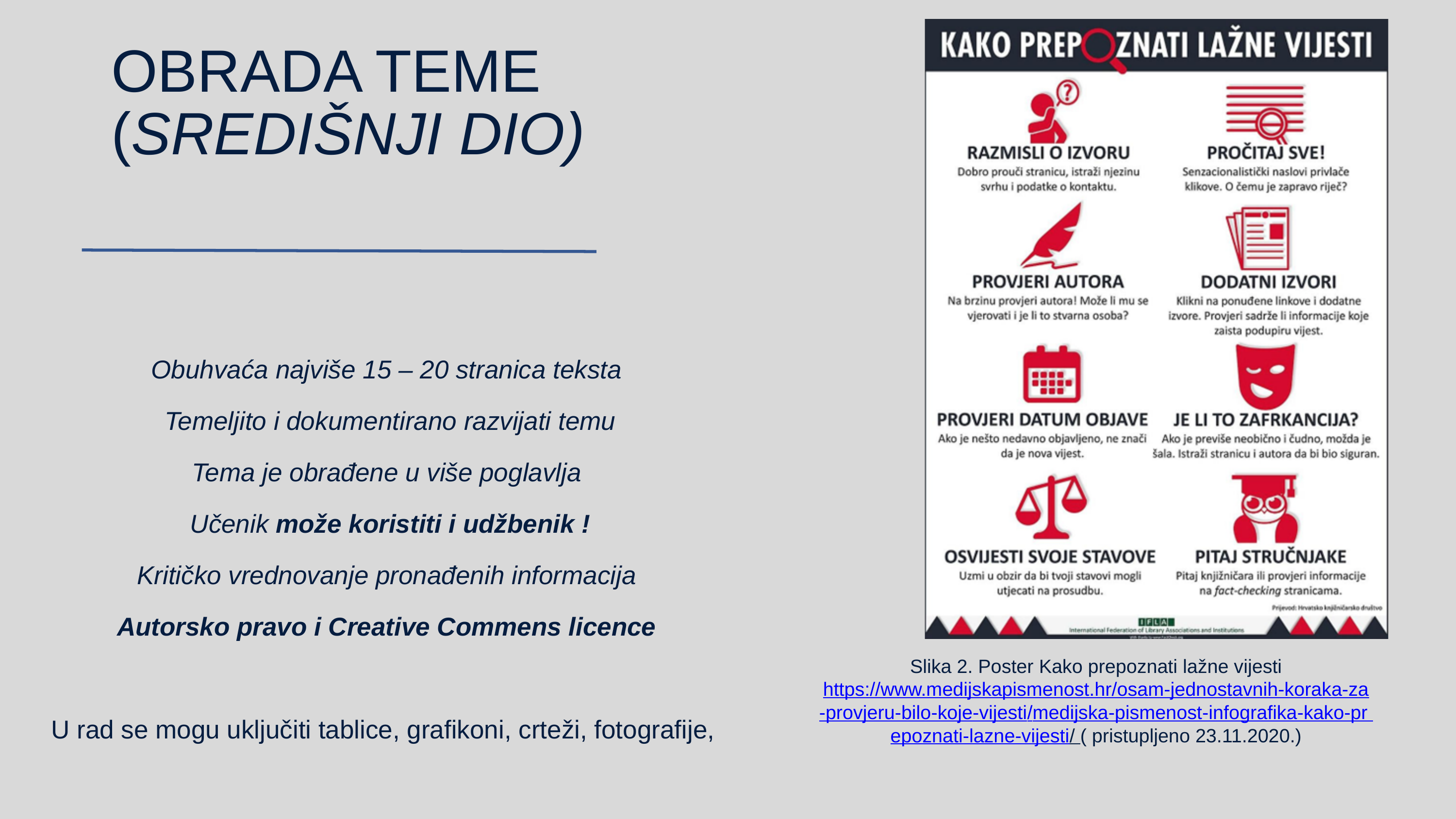

OBRADA TEME
(SREDIŠNJI DIO)

Obuhvaća najviše 15 – 20 stranica teksta
 Temeljito i dokumentirano razvijati temu
Tema je obrađene u više poglavlja
 Učenik može koristiti i udžbenik !
Kritičko vrednovanje pronađenih informacija
Autorsko pravo i Creative Commens licence

U rad se mogu uključiti tablice, graﬁkoni, crteži, fotograﬁje,

Slika 2. Poster Kako prepoznati lažne vijesti
https://www.medijskapismenost.hr/osam-jednostavnih-koraka-za
-provjeru-bilo-koje-vijesti/medijska-pismenost-infograﬁka-kako-pr epoznati-lazne-vijesti/ ( pristupljeno 23.11.2020.)